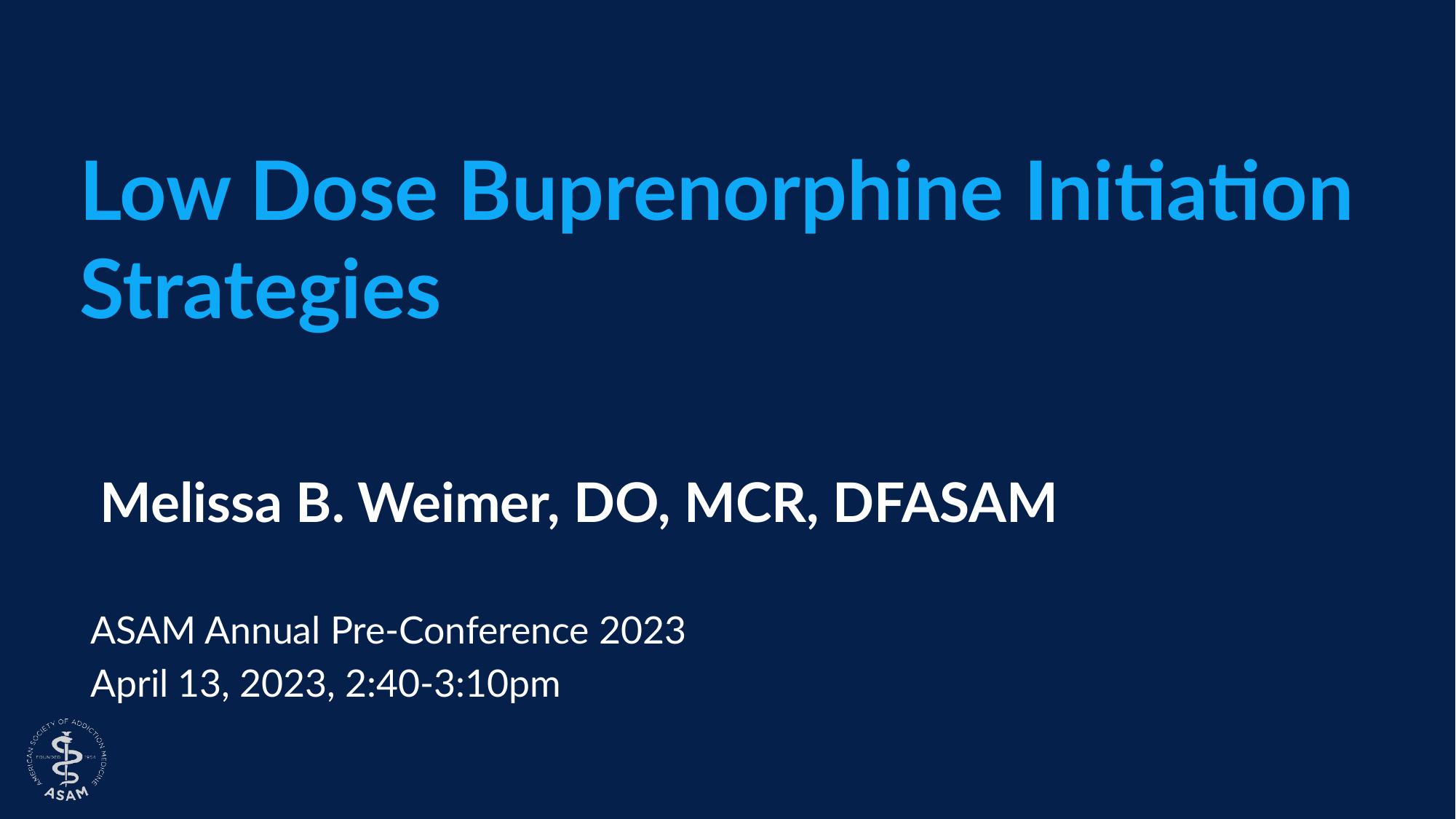

# Low Dose Buprenorphine Initiation Strategies
Melissa B. Weimer, DO, MCR, DFASAM
ASAM Annual Pre-Conference 2023
April 13, 2023, 2:40-3:10pm